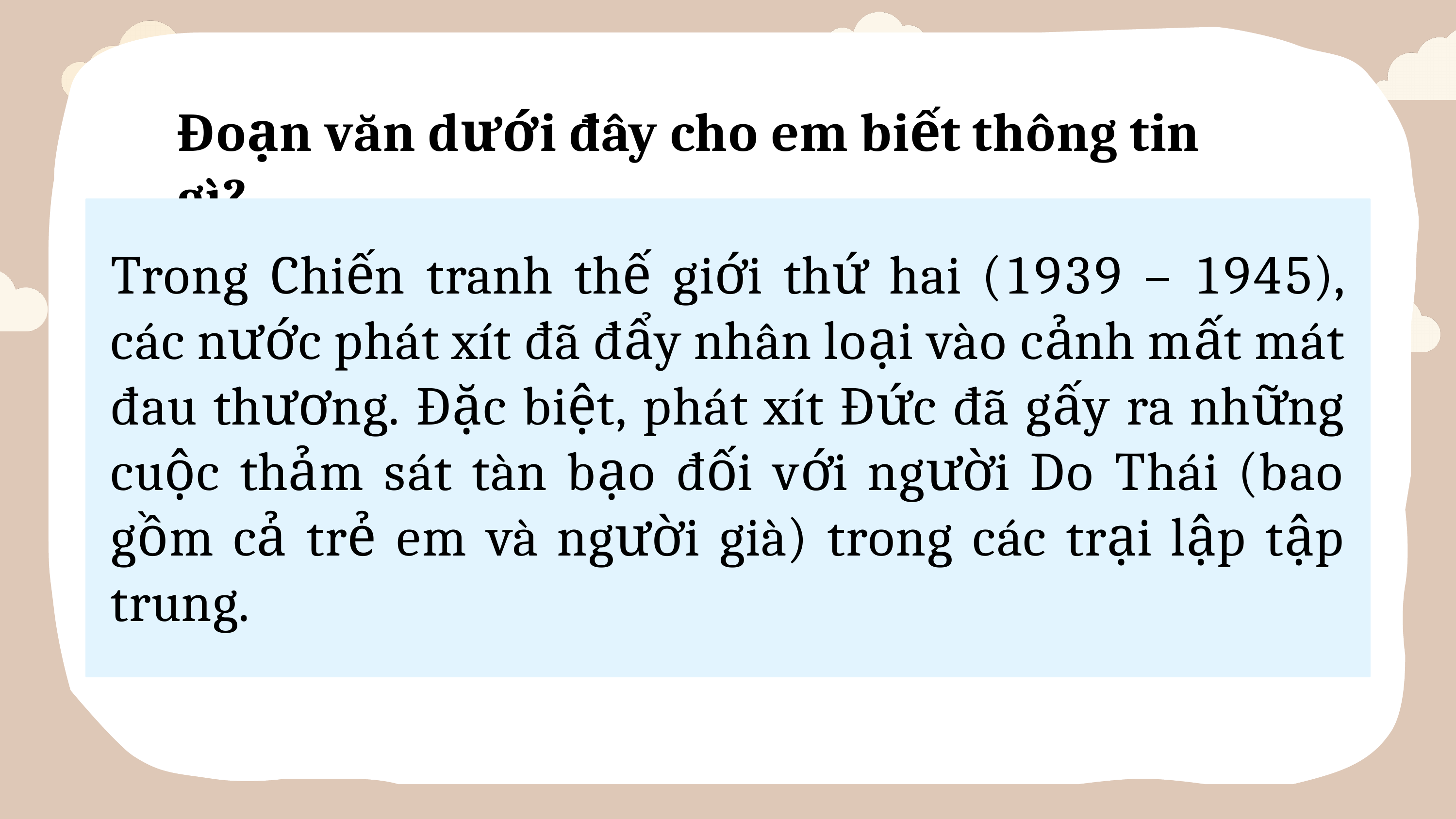

Đoạn văn dưới đây cho em biết thông tin gì?

Trong Chiến tranh thế giới thứ hai (1939 – 1945), các nước phát xít đã đẩy nhân loại vào cảnh mất mát đau thương. Đặc biệt, phát xít Đức đã gấy ra những cuộc thảm sát tàn bạo đối với người Do Thái (bao gồm cả trẻ em và người già) trong các trại lập tập trung.